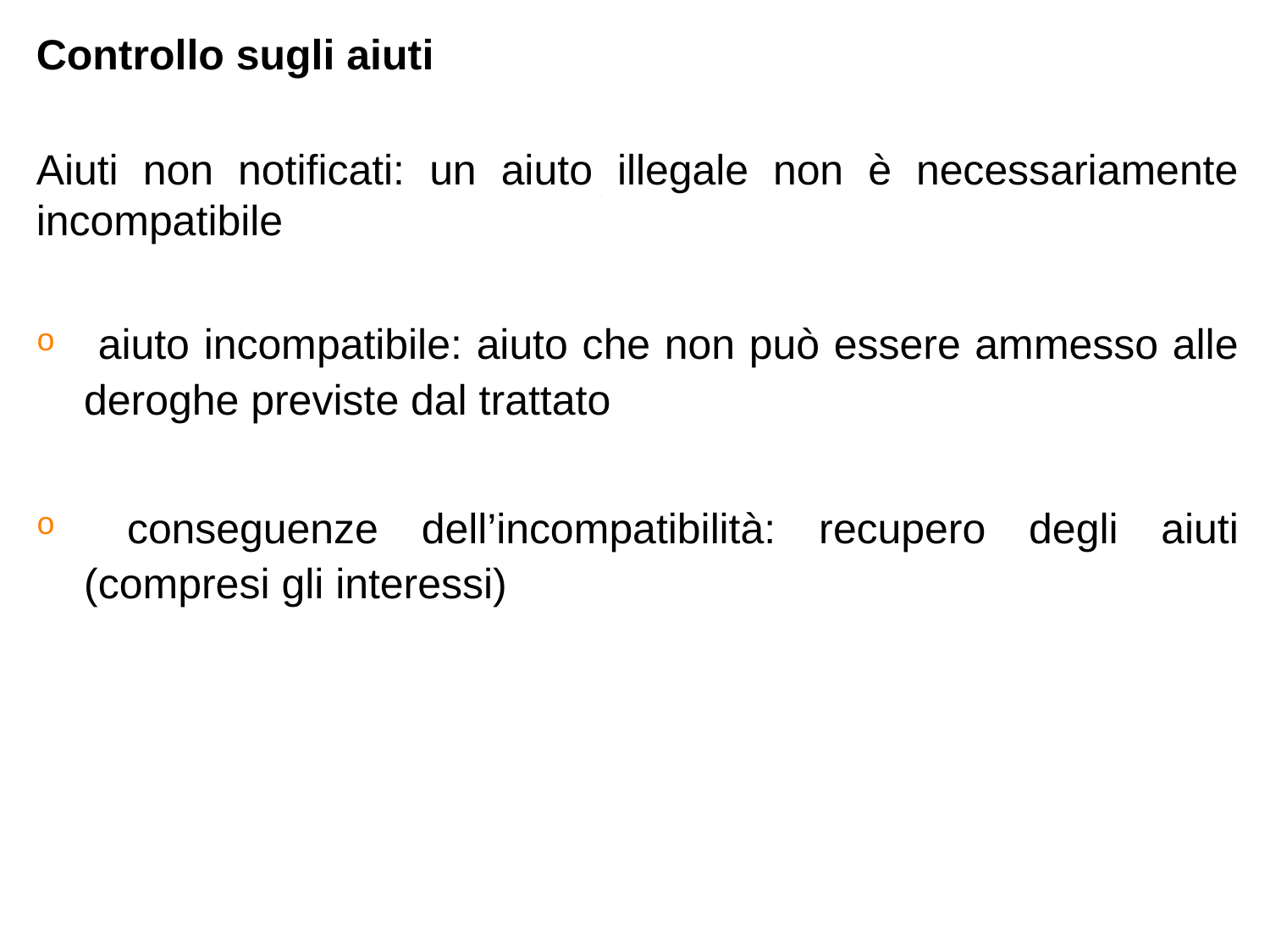

Controllo sugli aiuti
Aiuti non notificati: un aiuto illegale non è necessariamente incompatibile

 aiuto incompatibile: aiuto che non può essere ammesso alle deroghe previste dal trattato

 conseguenze dell’incompatibilità: recupero degli aiuti (compresi gli interessi)